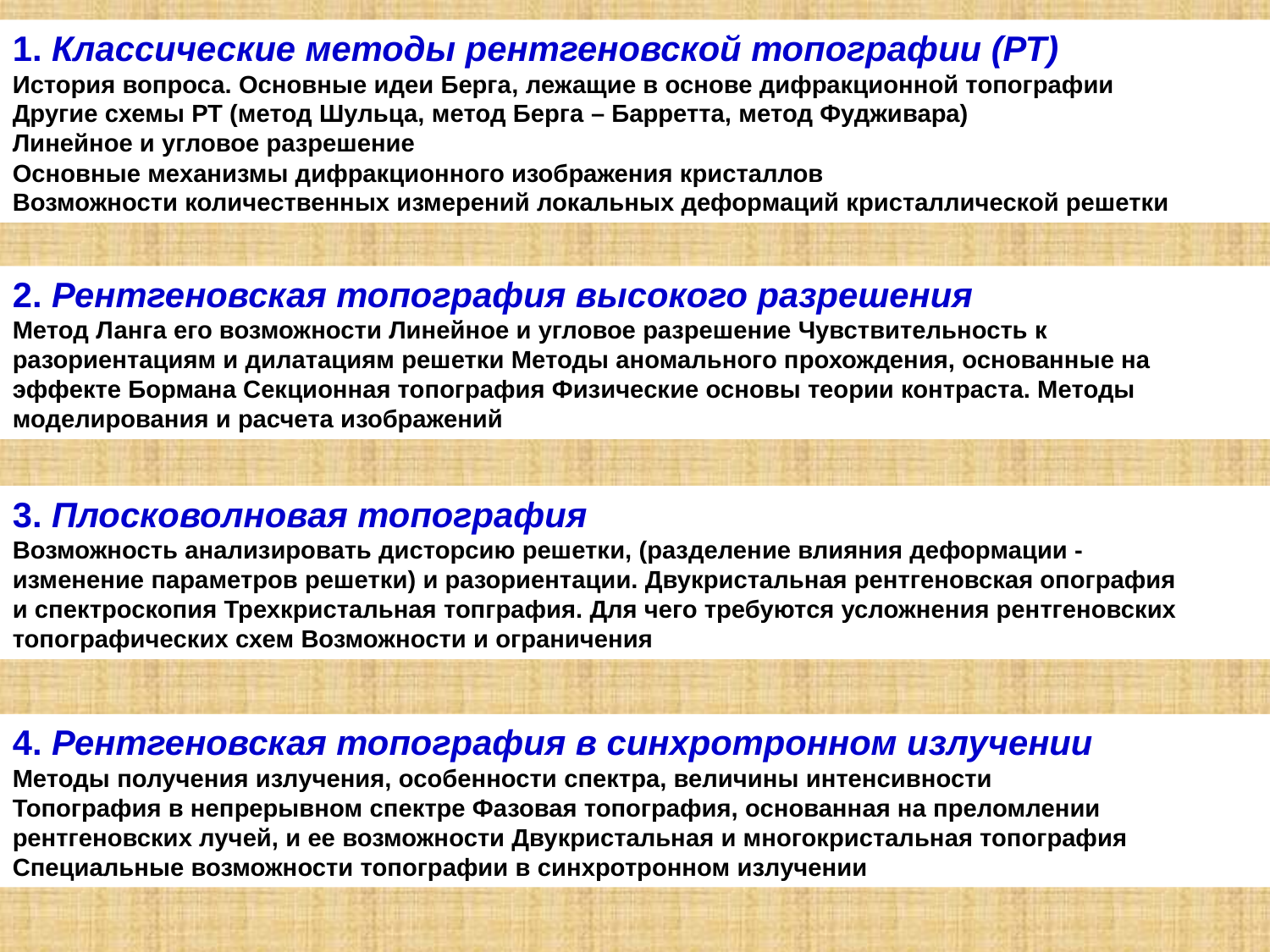

1. Классические методы рентгеновской топографии (РТ)
История вопроса. Основные идеи Берга, лежащие в основе дифракционной топографии
Другие схемы РТ (метод Шульца, метод Берга – Барретта, метод Фудживара)
Линейное и угловое разрешение
Основные механизмы дифракционного изображения кристаллов
Возможности количественных измерений локальных деформаций кристаллической решетки
2. Рентгеновская топография высокого разрешения
Метод Ланга его возможности Линейное и угловое разрешение Чувствительность к разориентациям и дилатациям решетки Методы аномального прохождения, основанные на эффекте Бормана Секционная топография Физические основы теории контраста. Методы моделирования и расчета изображений
3. Плосковолновая топография
Возможность анализировать дисторсию решетки, (разделение влияния деформации -
изменение параметров решетки) и разориентации. Двукристальная рентгеновская опография
и спектроскопия Трехкристальная топграфия. Для чего требуются усложнения рентгеновских топографических схем Возможности и ограничения
4. Рентгеновская топография в синхротронном излучении
Методы получения излучения, особенности спектра, величины интенсивности
Топография в непрерывном спектре Фазовая топография, основанная на преломлении рентгеновских лучей, и ее возможности Двукристальная и многокристальная топография Специальные возможности топографии в синхротронном излучении